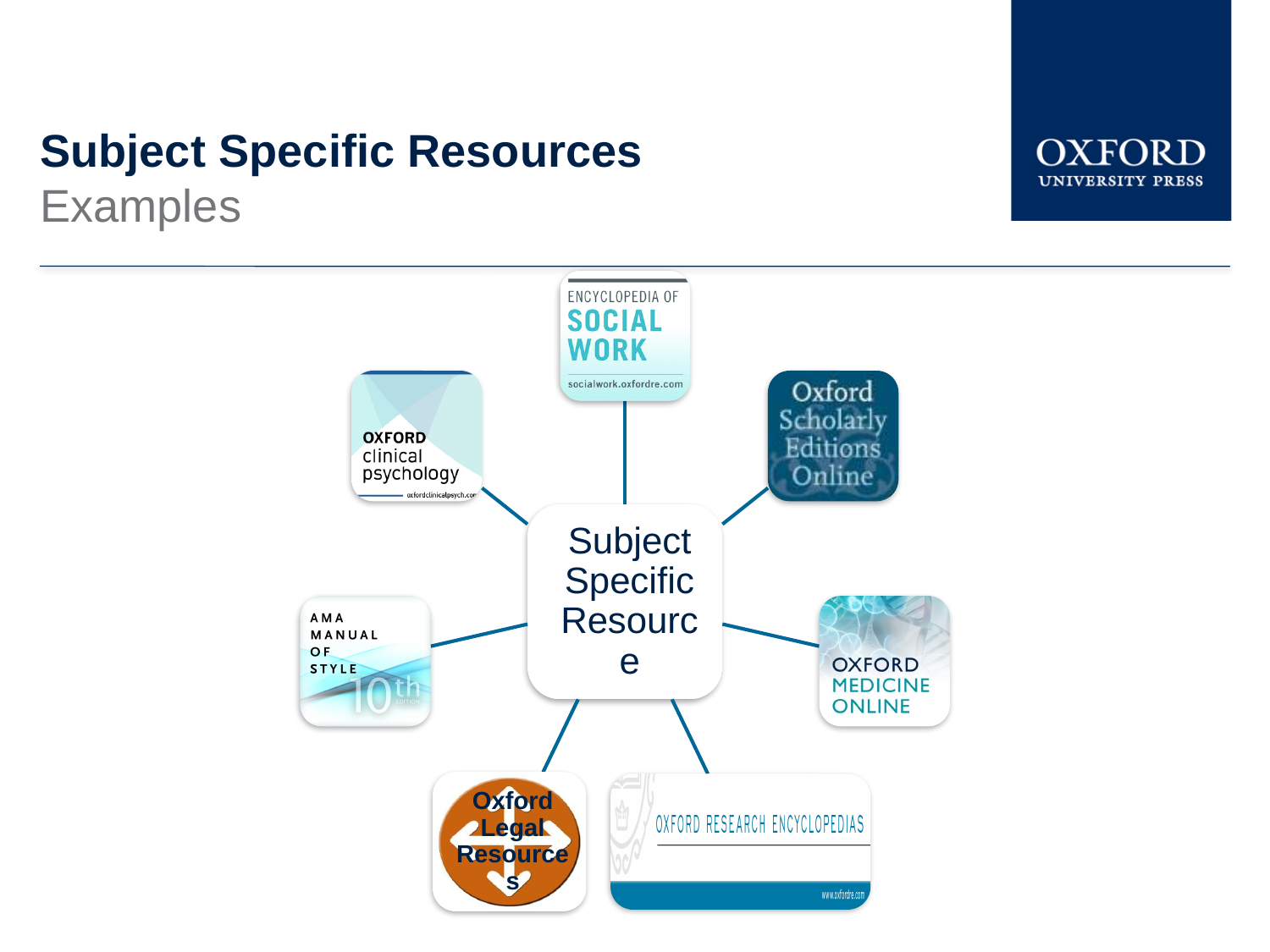

# Subject Specific Resources
Examples
Subject Specific Resource

Oxford Legal Resources